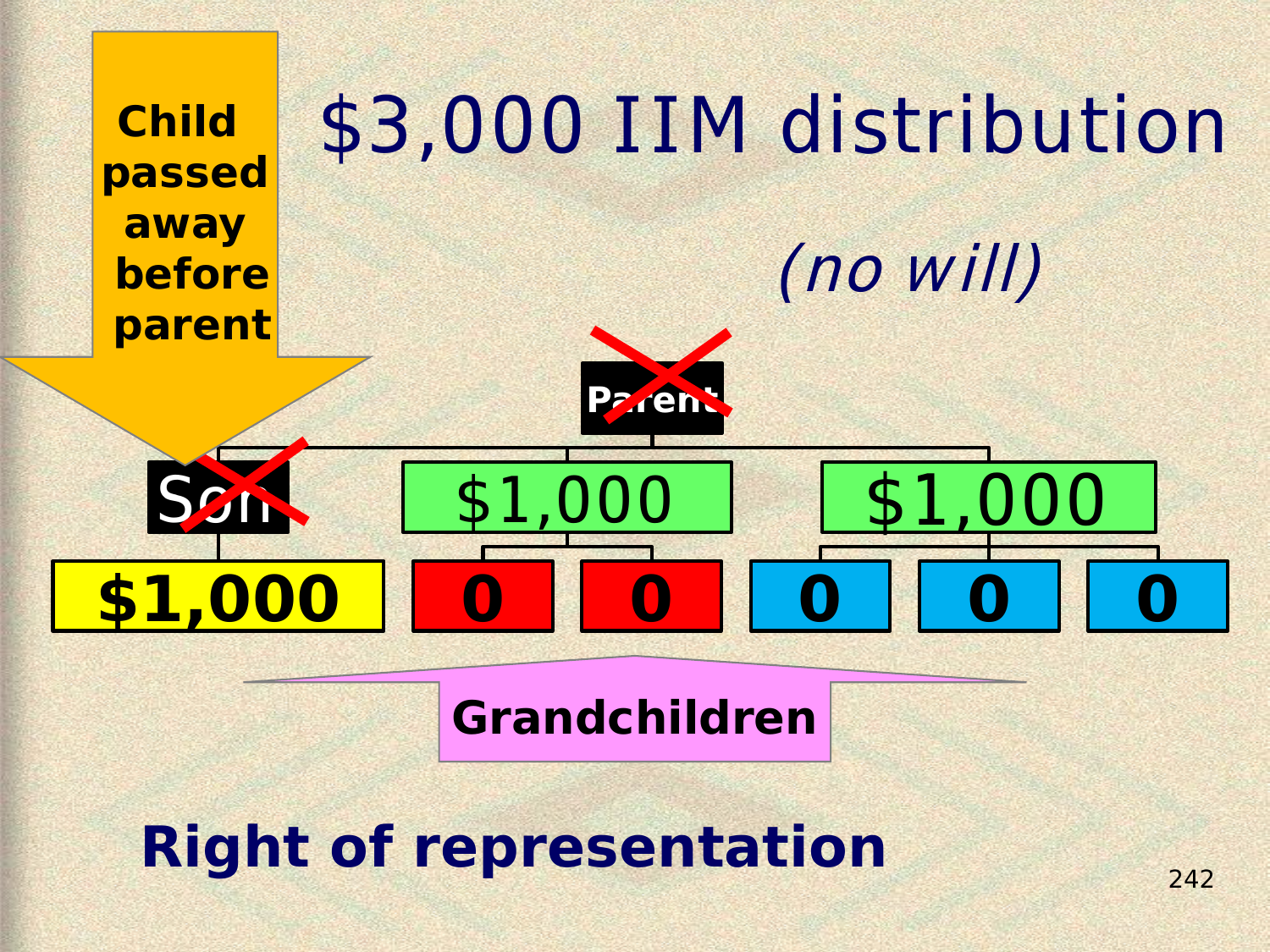

Child
passed
away
 before
 parent
$3,000 IIM distribution
Parent
Son
$1,000
$1,000
0
0
$1,000
0
0
0
(no will)

Grandchildren
Right of representation
242